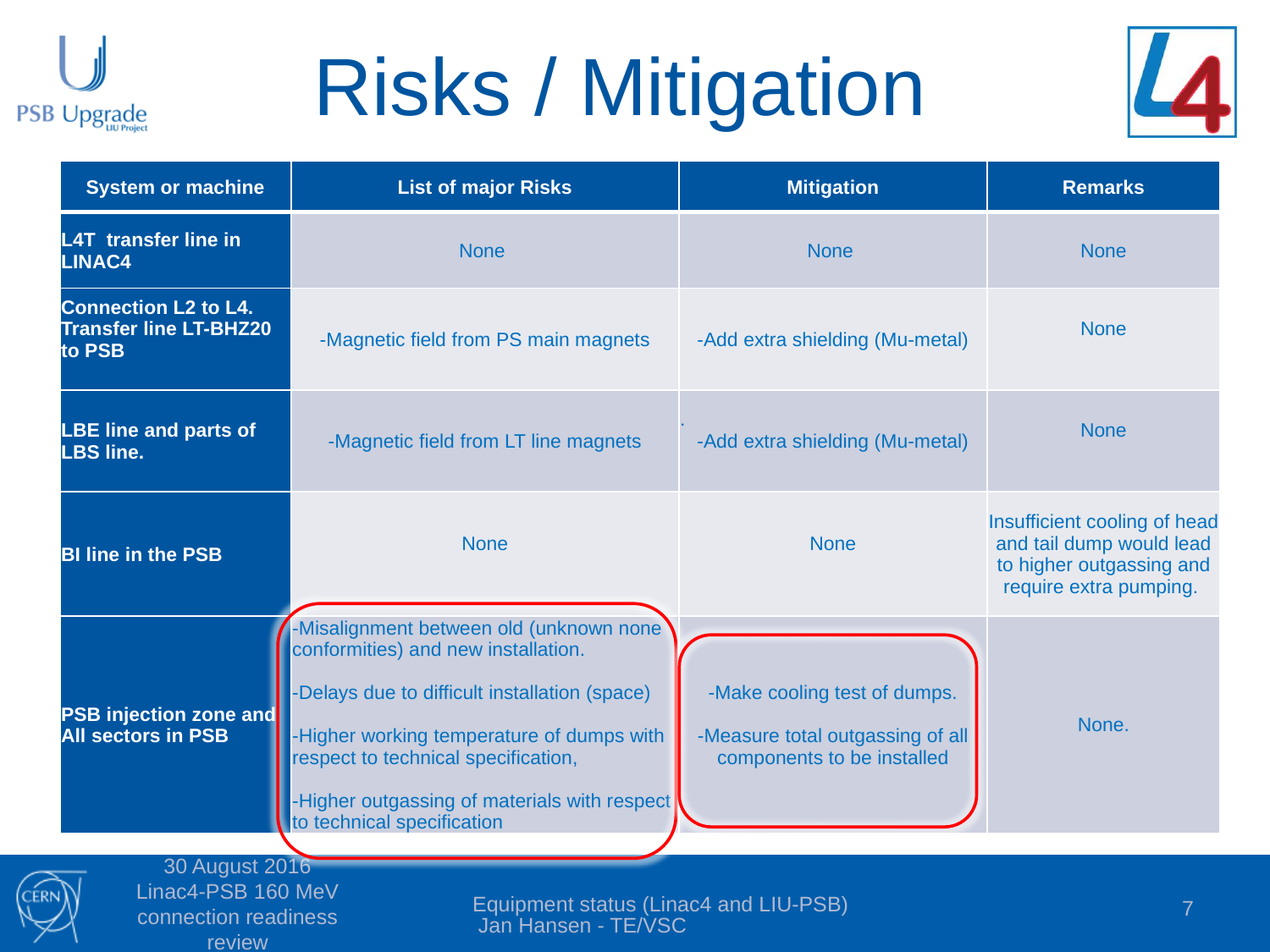

# Risks / Mitigation
| System or machine | List of major Risks | Mitigation | Remarks |
| --- | --- | --- | --- |
| L4T transfer line in LINAC4 | None | None | None |
| Connection L2 to L4. Transfer line LT-BHZ20 to PSB | -Magnetic field from PS main magnets | -Add extra shielding (Mu-metal) | None |
| LBE line and parts of LBS line. | -Magnetic field from LT line magnets | . -Add extra shielding (Mu-metal) | None |
| BI line in the PSB | None | None | Insufficient cooling of head and tail dump would lead to higher outgassing and require extra pumping. |
| PSB injection zone and All sectors in PSB | -Misalignment between old (unknown none conformities) and new installation. -Delays due to difficult installation (space) -Higher working temperature of dumps with respect to technical specification, -Higher outgassing of materials with respect to technical specification | -Make cooling test of dumps. -Measure total outgassing of all components to be installed | None. |

30 August 2016 Linac4-PSB 160 MeV connection readiness review
Equipment status (Linac4 and LIU-PSB) Jan Hansen - TE/VSC
7